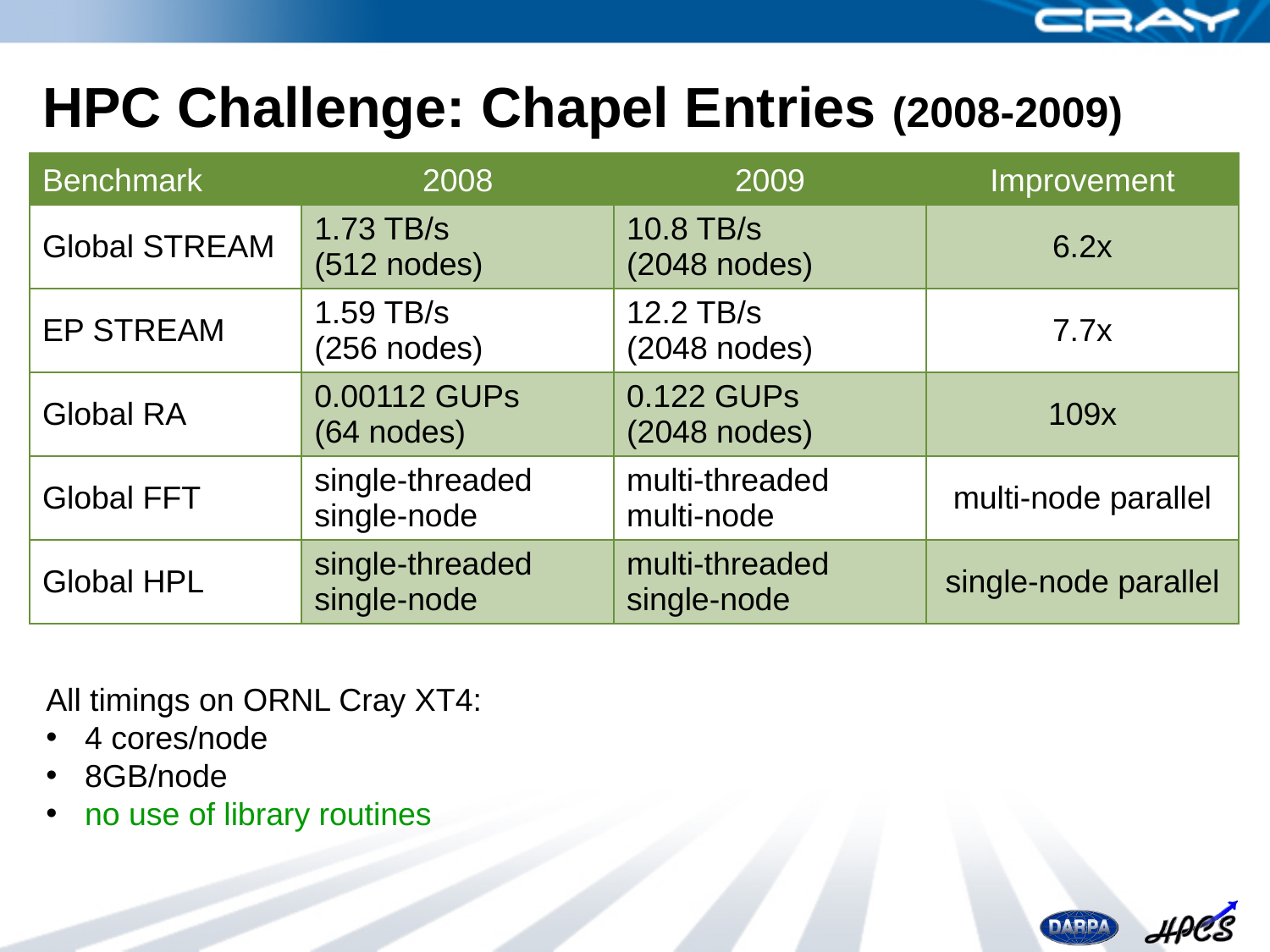

# HPC Challenge: Chapel Entries (2008-2009) Entries
| Benchmark | 2008 | 2009 | Improvement |
| --- | --- | --- | --- |
| Global STREAM | 1.73 TB/s (512 nodes) | 10.8 TB/s (2048 nodes) | 6.2x |
| EP STREAM | 1.59 TB/s (256 nodes) | 12.2 TB/s (2048 nodes) | 7.7x |
| Global RA | 0.00112 GUPs (64 nodes) | 0.122 GUPs (2048 nodes) | 109x |
| Global FFT | single-threaded single-node | multi-threaded multi-node | multi-node parallel |
| Global HPL | single-threaded single-node | multi-threaded single-node | single-node parallel |
All timings on ORNL Cray XT4:
 4 cores/node
 8GB/node
 no use of library routines